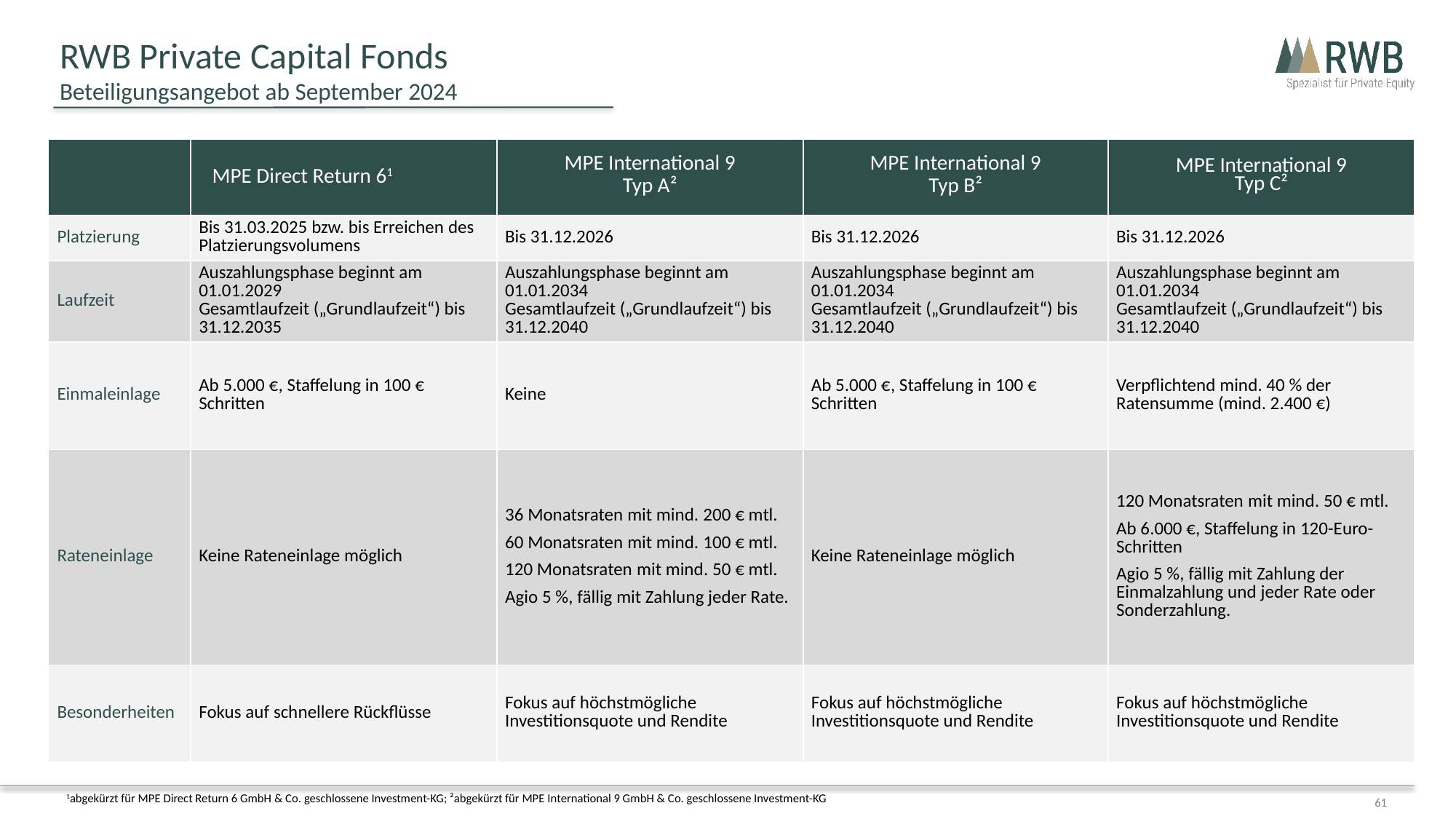

RWB Private Capital Fonds
Beteiligungsangebot ab September 2024
|  | MPE Direct Return 61 | MPE International 9 Typ A² | MPE International 9 Typ B² | MPE International 9 Typ C² |
| --- | --- | --- | --- | --- |
| Platzierung | Bis 31.03.2025 bzw. bis Erreichen des Platzierungsvolumens | Bis 31.12.2026 | Bis 31.12.2026 | Bis 31.12.2026 |
| Laufzeit | Auszahlungsphase beginnt am 01.01.2029 Gesamtlaufzeit („Grundlaufzeit“) bis 31.12.2035 | Auszahlungsphase beginnt am 01.01.2034 Gesamtlaufzeit („Grundlaufzeit“) bis 31.12.2040 | Auszahlungsphase beginnt am 01.01.2034 Gesamtlaufzeit („Grundlaufzeit“) bis 31.12.2040 | Auszahlungsphase beginnt am 01.01.2034 Gesamtlaufzeit („Grundlaufzeit“) bis 31.12.2040 |
| Einmaleinlage | Ab 5.000 €, Staffelung in 100 € Schritten | Keine | Ab 5.000 €, Staffelung in 100 € Schritten | Verpflichtend mind. 40 % der Ratensumme (mind. 2.400 €) |
| Rateneinlage | Keine Rateneinlage möglich | 36 Monatsraten mit mind. 200 € mtl. 60 Monatsraten mit mind. 100 € mtl. 120 Monatsraten mit mind. 50 € mtl. Agio 5 %, fällig mit Zahlung jeder Rate. | Keine Rateneinlage möglich | 120 Monatsraten mit mind. 50 € mtl. Ab 6.000 €, Staffelung in 120-Euro-Schritten Agio 5 %, fällig mit Zahlung der Einmalzahlung und jeder Rate oder Sonderzahlung. |
| Besonderheiten | Fokus auf schnellere Rückflüsse | Fokus auf höchstmögliche Investitionsquote und Rendite | Fokus auf höchstmögliche Investitionsquote und Rendite | Fokus auf höchstmögliche Investitionsquote und Rendite |
1abgekürzt für MPE Direct Return 6 GmbH & Co. geschlossene Investment-KG; ²abgekürzt für MPE International 9 GmbH & Co. geschlossene Investment-KG
61